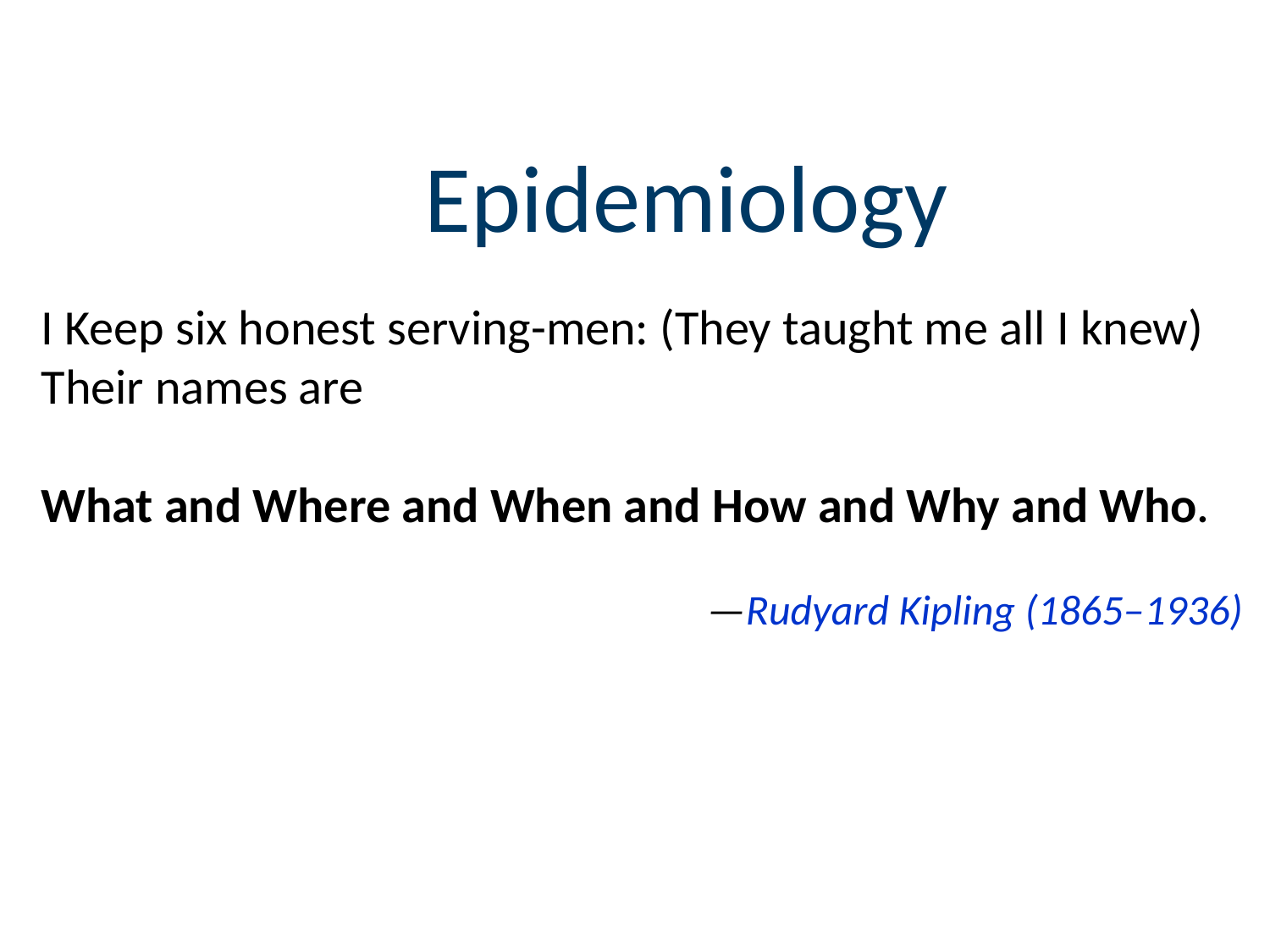

Epidemiology
I Keep six honest serving-men: (They taught me all I knew) Their names are

What and Where and When and How and Why and Who.

—Rudyard Kipling (1865–1936)